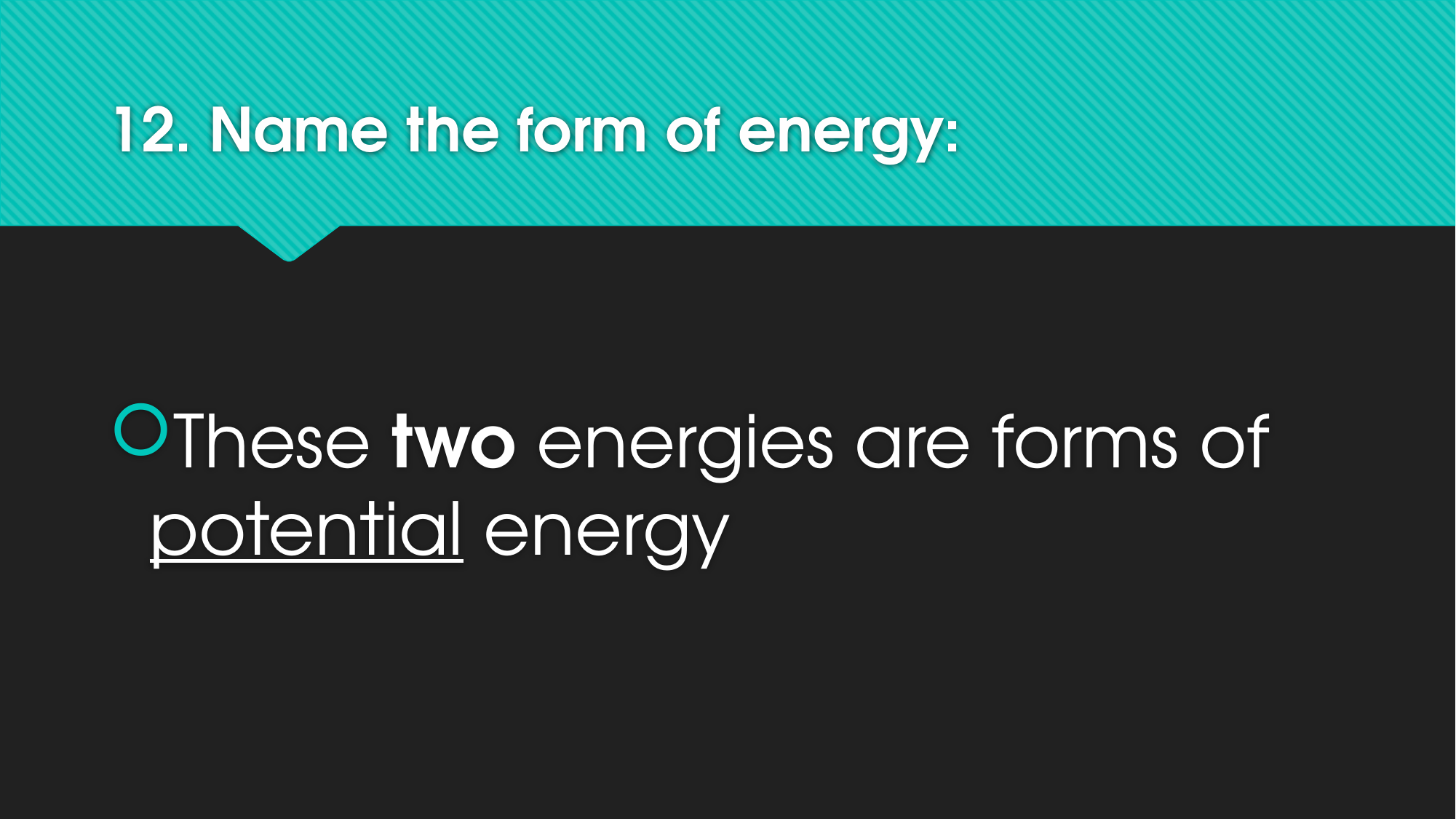

# 12. Name the form of energy:
These two energies are forms of potential energy